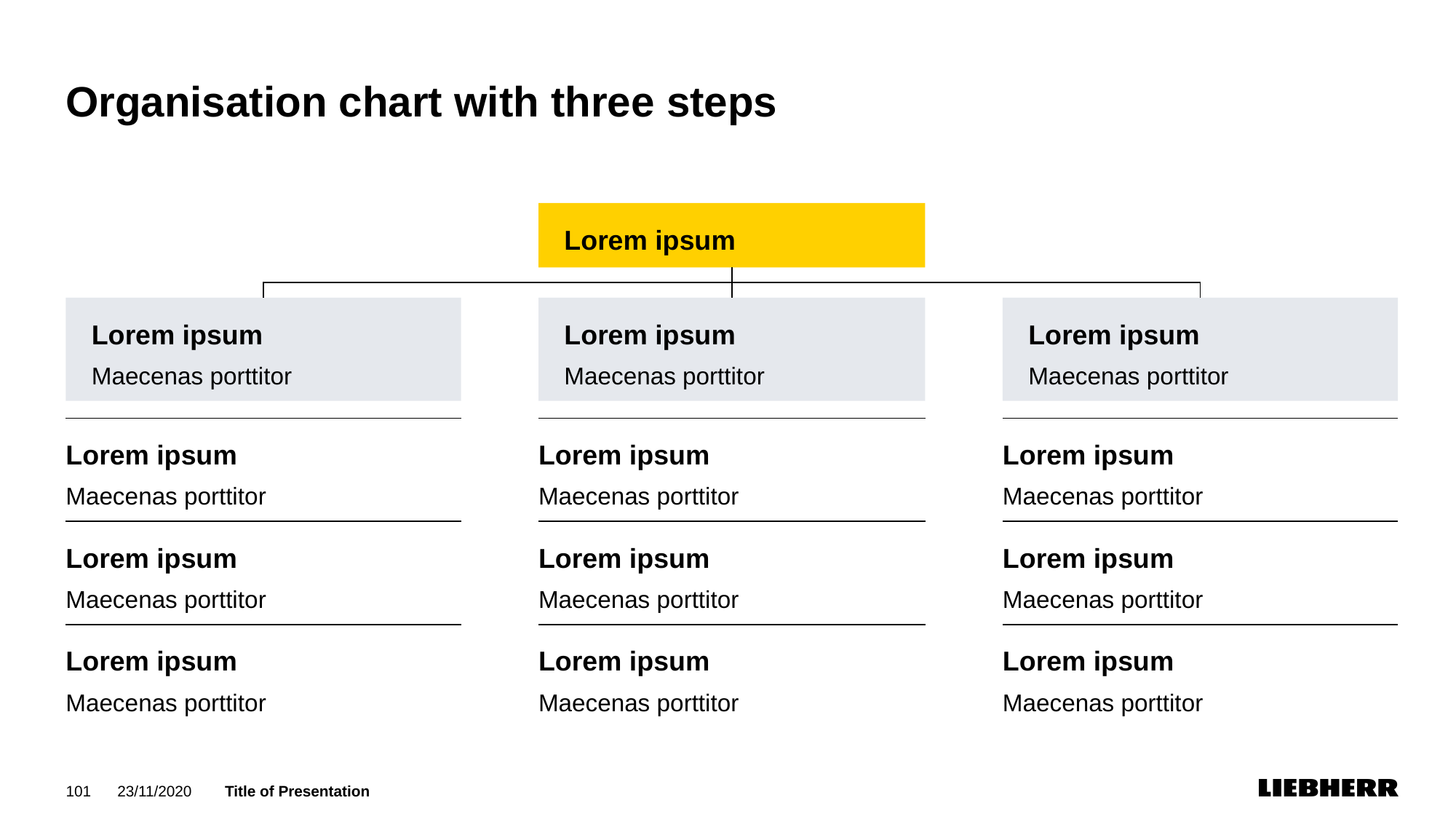

# Organisation chart with three steps
Lorem ipsum
Lorem ipsum
Maecenas porttitor
Lorem ipsum
Maecenas porttitor
Lorem ipsum
Maecenas porttitor
Lorem ipsum
Maecenas porttitor
Lorem ipsum
Maecenas porttitor
Lorem ipsum
Maecenas porttitor
Lorem ipsum
Maecenas porttitor
Lorem ipsum
Maecenas porttitor
Lorem ipsum
Maecenas porttitor
Lorem ipsum
Maecenas porttitor
Lorem ipsum
Maecenas porttitor
Lorem ipsum
Maecenas porttitor
101
23/11/2020
Title of Presentation